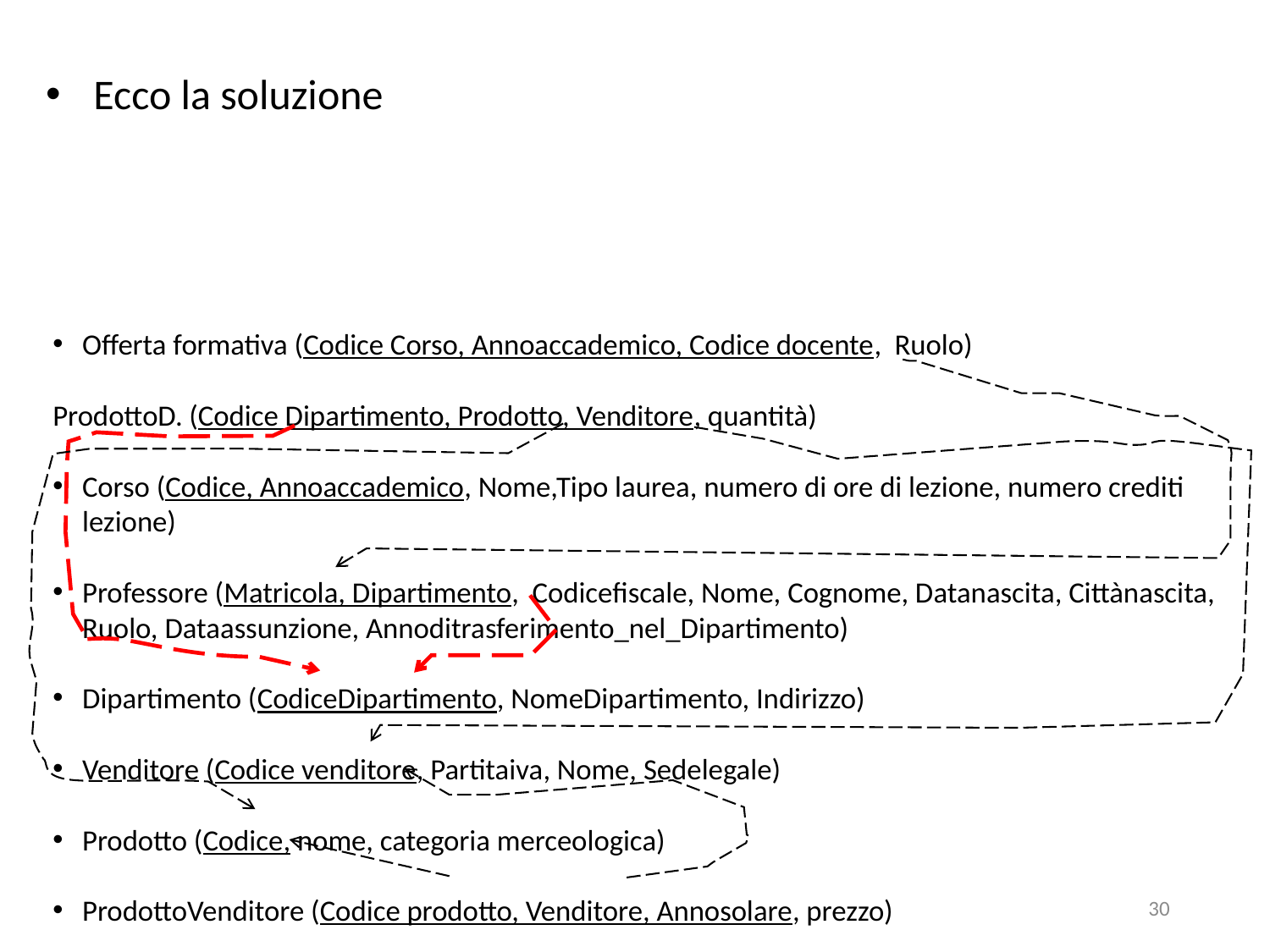

# Ecco la soluzione
Offerta formativa (Codice Corso, Annoaccademico, Codice docente,  Ruolo)

ProdottoD. (Codice Dipartimento, Prodotto, Venditore, quantità)

Corso (Codice, Annoaccademico, Nome,Tipo laurea, numero di ore di lezione, numero crediti lezione)

Professore (Matricola, Dipartimento,  Codicefiscale, Nome, Cognome, Datanascita, Cittànascita, Ruolo, Dataassunzione, Annoditrasferimento_nel_Dipartimento)

Dipartimento (CodiceDipartimento, NomeDipartimento, Indirizzo)

Venditore (Codice venditore, Partitaiva, Nome, Sedelegale)

Prodotto (Codice, nome, categoria merceologica)

ProdottoVenditore (Codice prodotto, Venditore, Annosolare, prezzo)

30